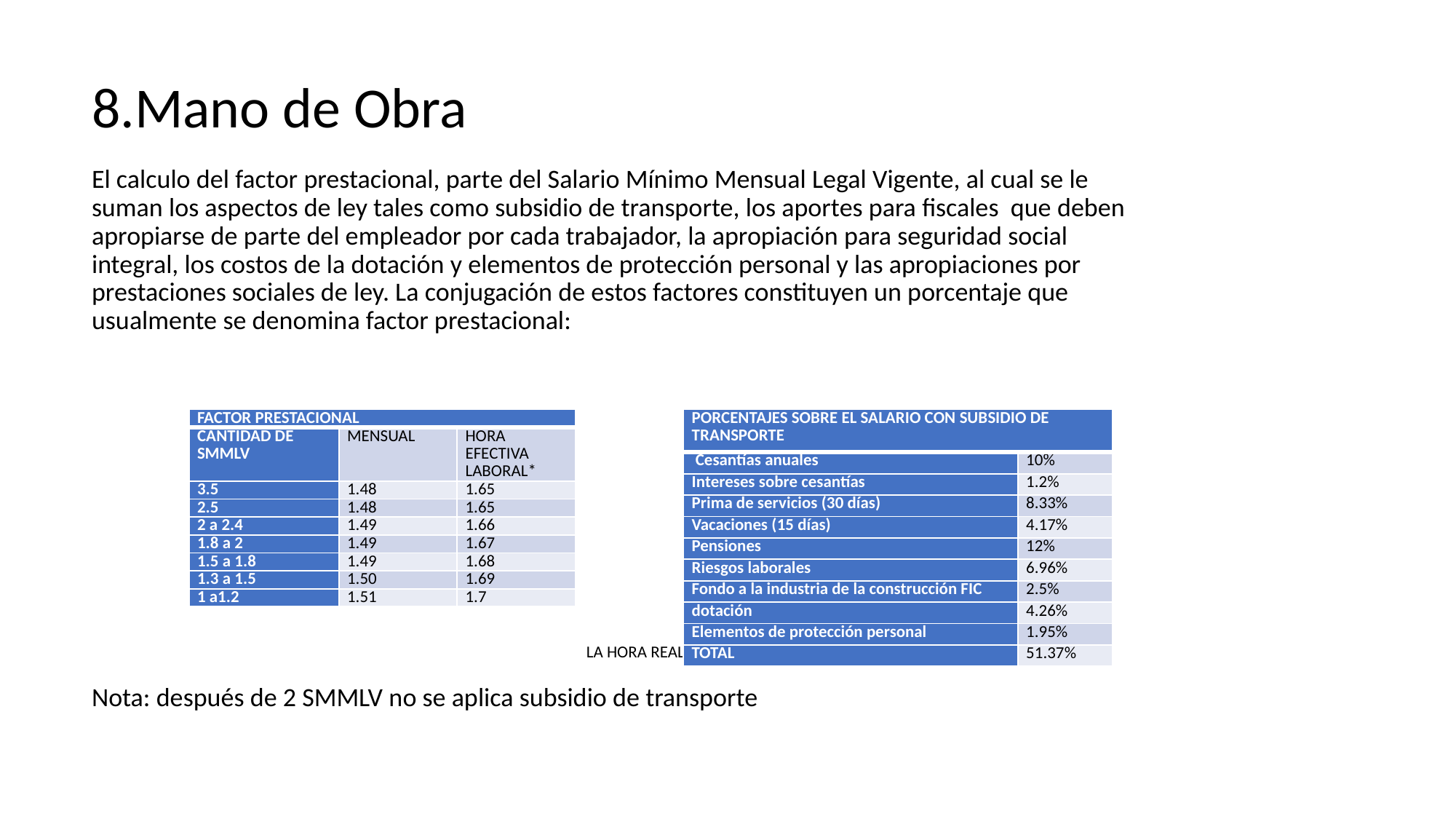

# 8.Mano de Obra
El calculo del factor prestacional, parte del Salario Mínimo Mensual Legal Vigente, al cual se le suman los aspectos de ley tales como subsidio de transporte, los aportes para fiscales  que deben apropiarse de parte del empleador por cada trabajador, la apropiación para seguridad social integral, los costos de la dotación y elementos de protección personal y las apropiaciones por prestaciones sociales de ley. La conjugación de estos factores constituyen un porcentaje que usualmente se denomina factor prestacional:

Nota: después de 2 SMMLV no se aplica subsidio de transporte
| FACTOR PRESTACIONAL |  |  |
| --- | --- | --- |
| CANTIDAD DE SMMLV | MENSUAL | HORA EFECTIVA LABORAL\* |
| 3.5 | 1.48 | 1.65 |
| 2.5 | 1.48 | 1.65 |
| 2 a 2.4 | 1.49 | 1.66 |
| 1.8 a 2 | 1.49 | 1.67 |
| 1.5 a 1.8 | 1.49 | 1.68 |
| 1.3 a 1.5 | 1.50 | 1.69 |
| 1 a1.2 | 1.51 | 1.7 |
| PORCENTAJES SOBRE EL SALARIO CON SUBSIDIO DE TRANSPORTE |  |
| --- | --- |
| Cesantías anuales | 10% |
| Intereses sobre cesantías | 1.2% |
| Prima de servicios (30 días) | 8.33% |
| Vacaciones (15 días) | 4.17% |
| Pensiones | 12% |
| Riesgos laborales | 6.96% |
| Fondo a la industria de la construcción FIC | 2.5% |
| dotación | 4.26% |
| Elementos de protección personal | 1.95% |
| TOTAL | 51.37% |
*YA QUE SE REFIERE A LA HORA REAL Y EFECTIVA TRABAJADA (MENOS TIEMPOS MUERTOS)